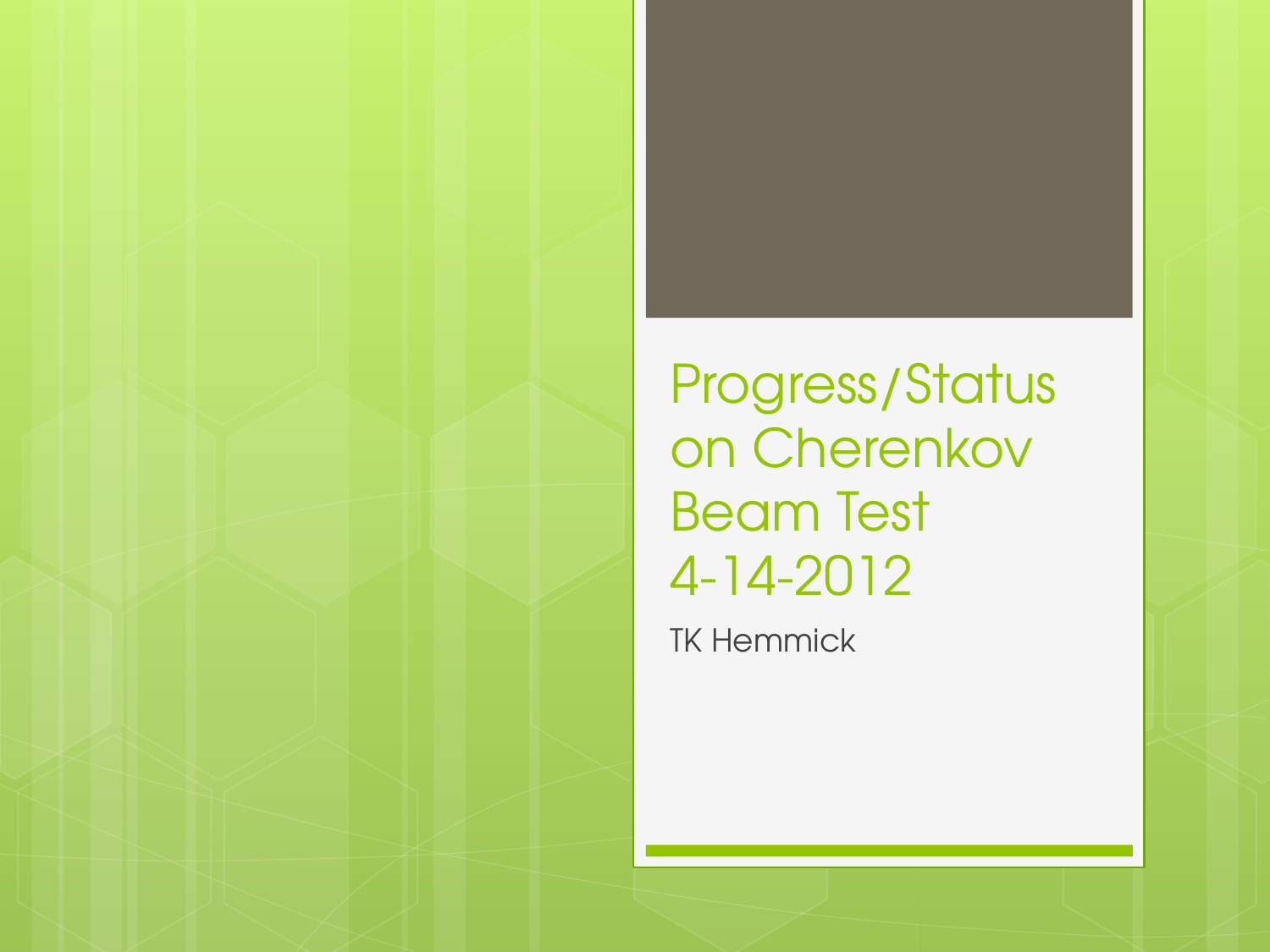

# Progress/Status on Cherenkov Beam Test 4-14-2012
TK Hemmick